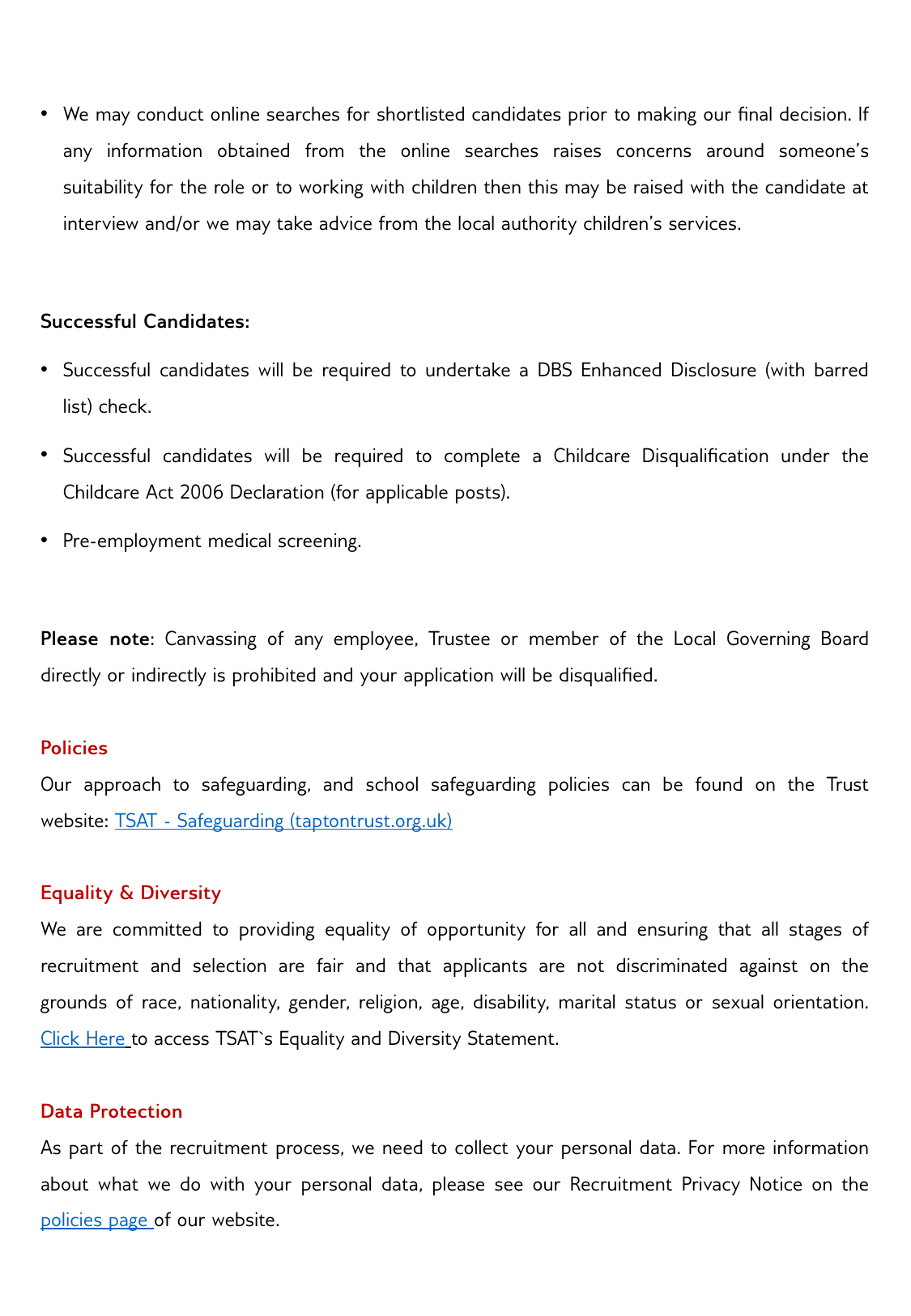

We may conduct online searches for shortlisted candidates prior to making our final decision. If any information obtained from the online searches raises concerns around someone’s suitability for the role or to working with children then this may be raised with the candidate at interview and/or we may take advice from the local authority children’s services.

Successful Candidates:
Successful candidates will be required to undertake a DBS Enhanced Disclosure (with barred list) check.
Successful candidates will be required to complete a Childcare Disqualification under the Childcare Act 2006 Declaration (for applicable posts).
Pre-employment medical screening.

Please note: Canvassing of any employee, Trustee or member of the Local Governing Board directly or indirectly is prohibited and your application will be disqualified.

Policies
Our approach to safeguarding, and school safeguarding policies can be found on the Trust website: TSAT - Safeguarding (taptontrust.org.uk)

Equality & Diversity
We are committed to providing equality of opportunity for all and ensuring that all stages of recruitment and selection are fair and that applicants are not discriminated against on the grounds of race, nationality, gender, religion, age, disability, marital status or sexual orientation. Click Here to access TSAT`s Equality and Diversity Statement.

Data Protection
As part of the recruitment process, we need to collect your personal data. For more information about what we do with your personal data, please see our Recruitment Privacy Notice on the policies page of our website.